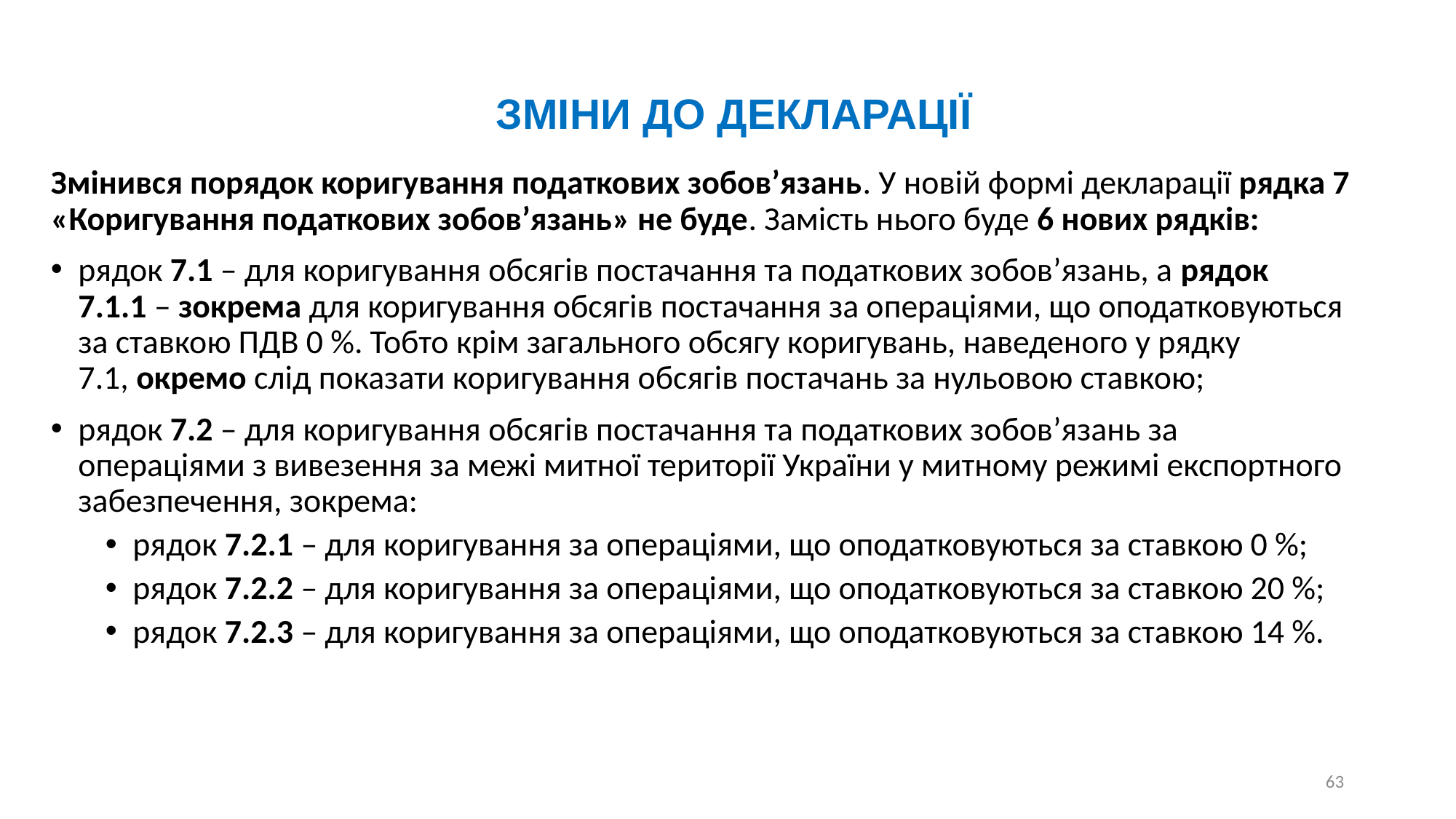

ЗМІНИ ДО ДЕКЛАРАЦІЇ
Змінився порядок коригування податкових зобов’язань. У новій формі декларації рядка 7 «Коригування податкових зобов’язань» не буде. Замість нього буде 6 нових рядків:
рядок 7.1 – для коригування обсягів постачання та податкових зобов’язань, а рядок 7.1.1 – зокрема для коригування обсягів постачання за операціями, що оподатковуються за ставкою ПДВ 0 %. Тобто крім загального обсягу коригувань, наведеного у рядку 7.1, окремо слід показати коригування обсягів постачань за нульовою ставкою;
рядок 7.2 – для коригування обсягів постачання та податкових зобовʼязань за операціями з вивезення за межі митної території України у митному режимі експортного забезпечення, зокрема:
рядок 7.2.1 – для коригування за операціями, що оподатковуються за ставкою 0 %;
рядок 7.2.2 – для коригування за операціями, що оподатковуються за ставкою 20 %;
рядок 7.2.3 – для коригування за операціями, що оподатковуються за ставкою 14 %.
63